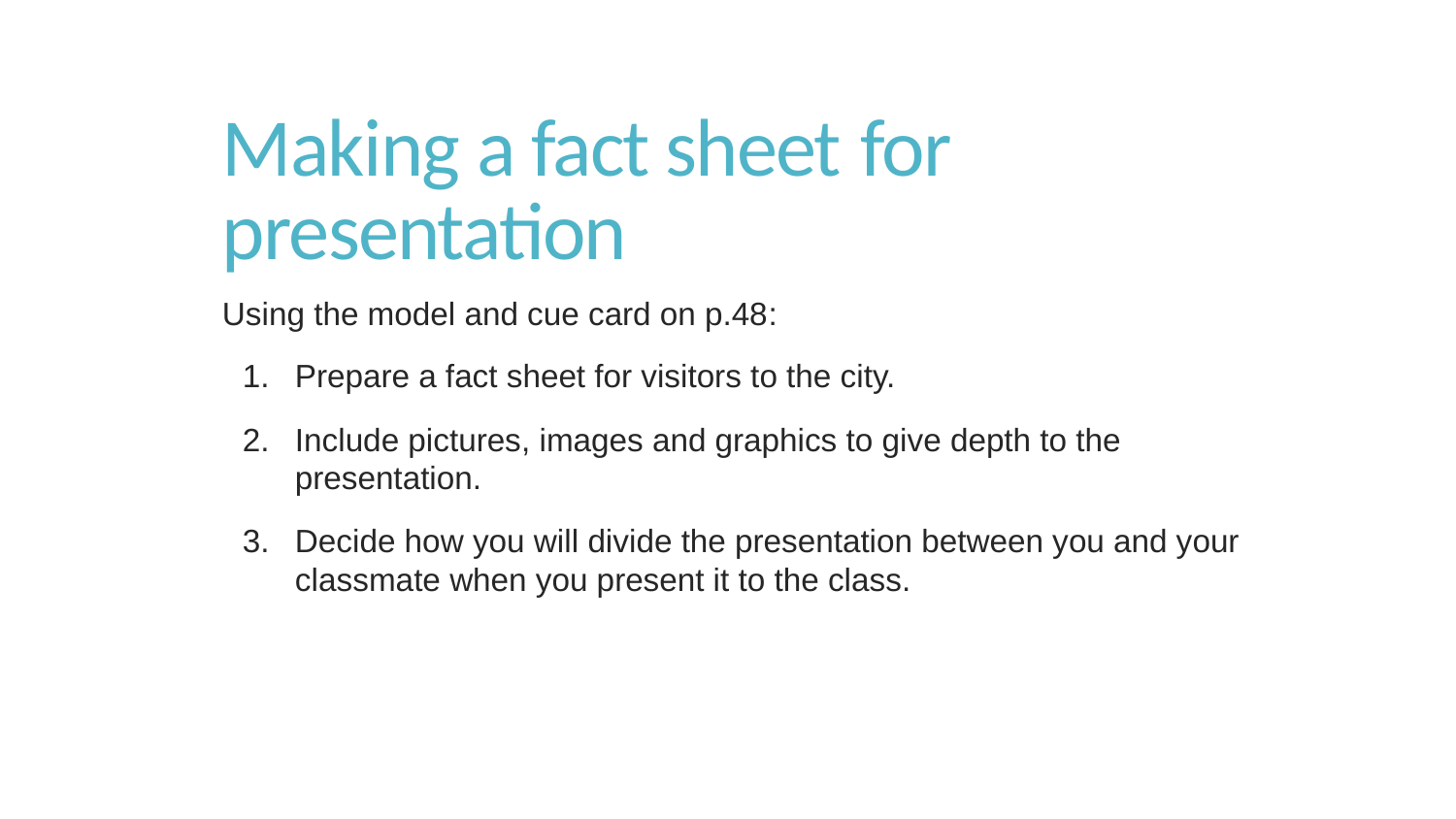

# Making a fact sheet for presentation
Using the model and cue card on p.48:
Prepare a fact sheet for visitors to the city.
Include pictures, images and graphics to give depth to the presentation.
Decide how you will divide the presentation between you and your classmate when you present it to the class.